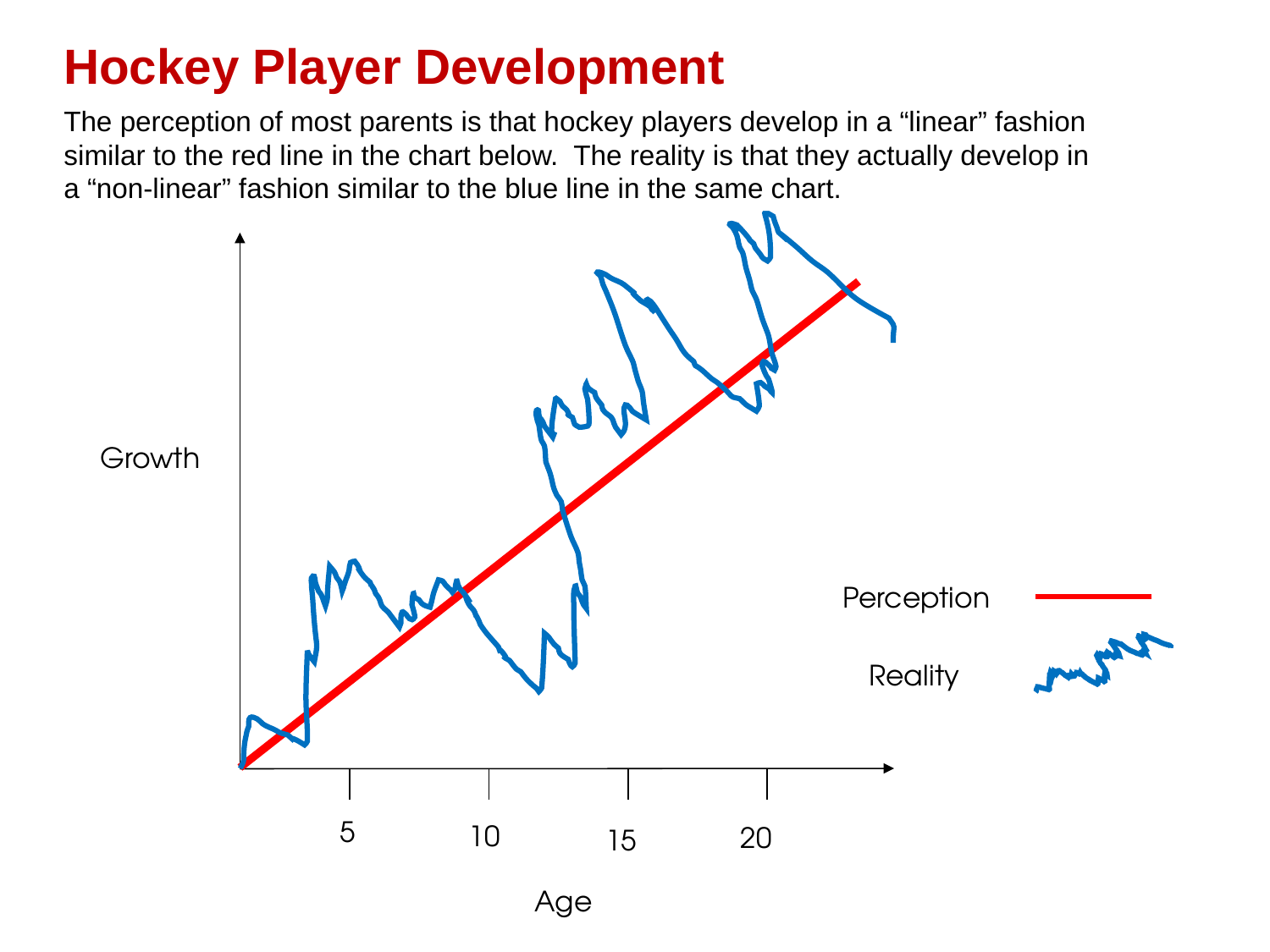

Hockey Player Development
The perception of most parents is that hockey players develop in a “linear” fashion similar to the red line in the chart below.  The reality is that they actually develop in a “non-linear” fashion similar to the blue line in the same chart.

Growth
Perception

Reality
5
10
20
15
Age